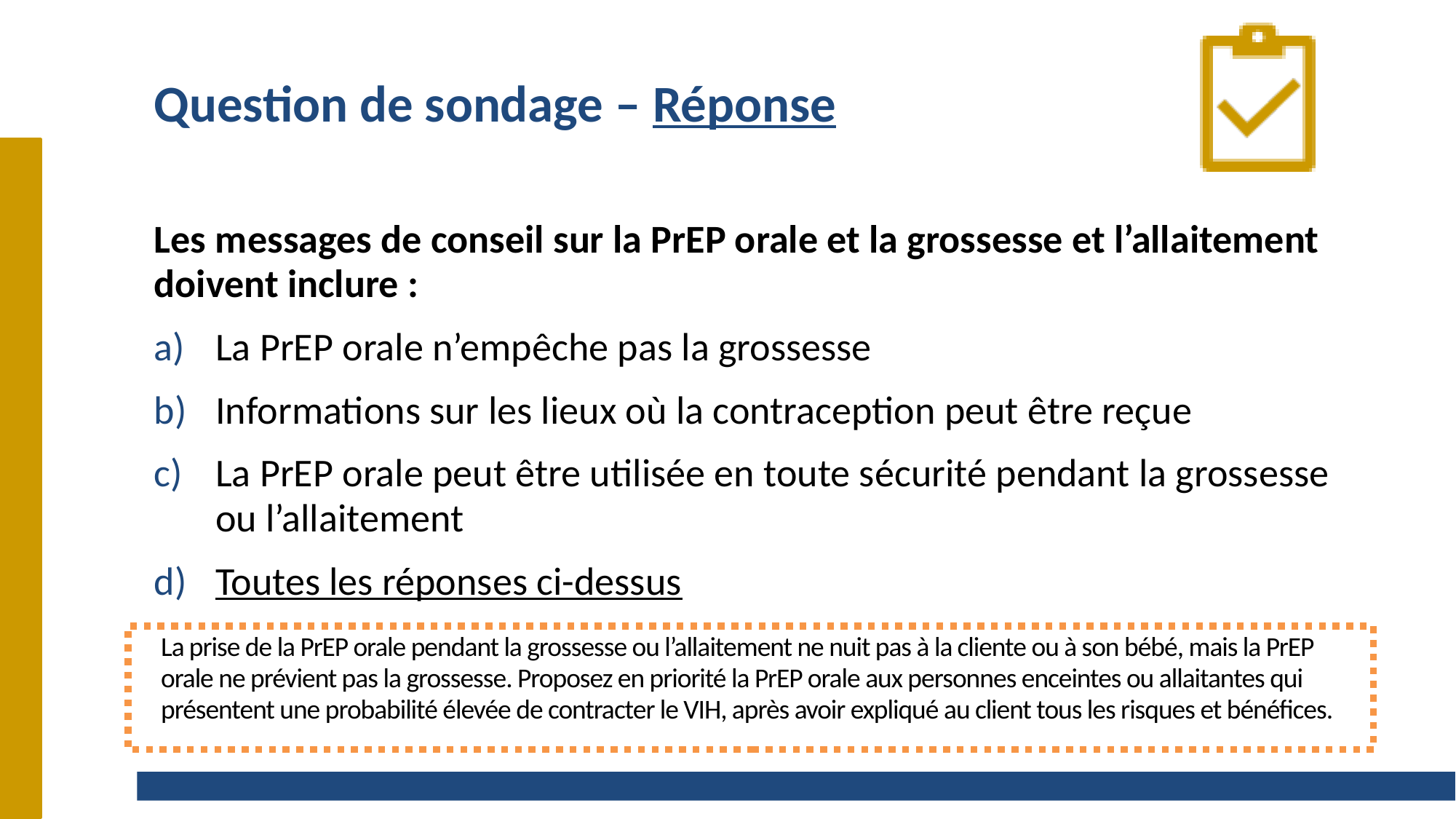

# Question de sondage – Réponse
Les messages de conseil sur la PrEP orale et la grossesse et l’allaitement doivent inclure :
La PrEP orale n’empêche pas la grossesse
Informations sur les lieux où la contraception peut être reçue
La PrEP orale peut être utilisée en toute sécurité pendant la grossesse ou l’allaitement
Toutes les réponses ci-dessus

La prise de la PrEP orale pendant la grossesse ou l’allaitement ne nuit pas à la cliente ou à son bébé, mais la PrEP orale ne prévient pas la grossesse. Proposez en priorité la PrEP orale aux personnes enceintes ou allaitantes qui présentent une probabilité élevée de contracter le VIH, après avoir expliqué au client tous les risques et bénéfices.